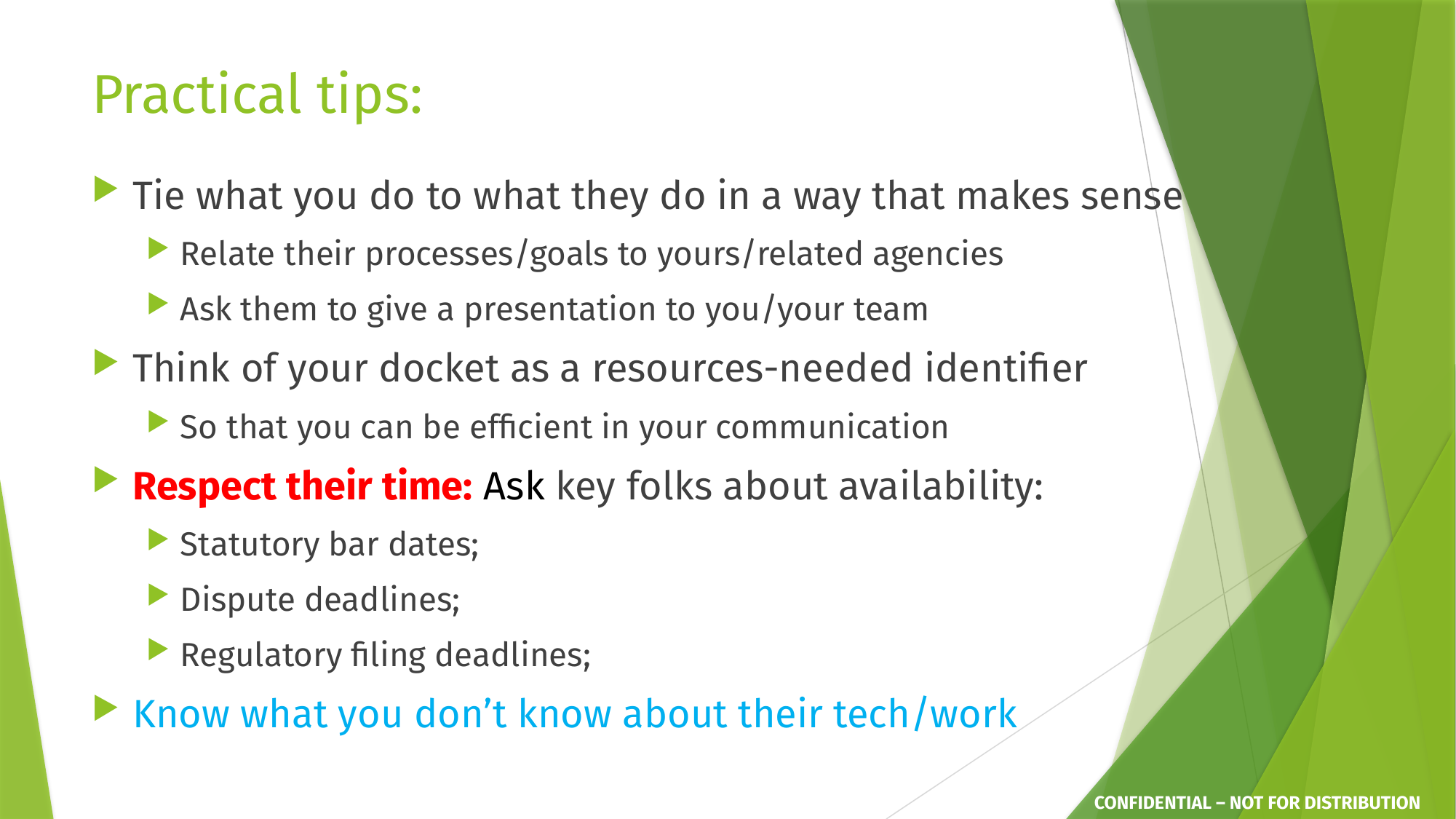

# Practical tips:
Tie what you do to what they do in a way that makes sense
Relate their processes/goals to yours/related agencies
Ask them to give a presentation to you/your team
Think of your docket as a resources-needed identifier
So that you can be efficient in your communication
Respect their time: Ask key folks about availability:
Statutory bar dates;
Dispute deadlines;
Regulatory filing deadlines;
Know what you don’t know about their tech/work
CONFIDENTIAL – NOT FOR DISTRIBUTION